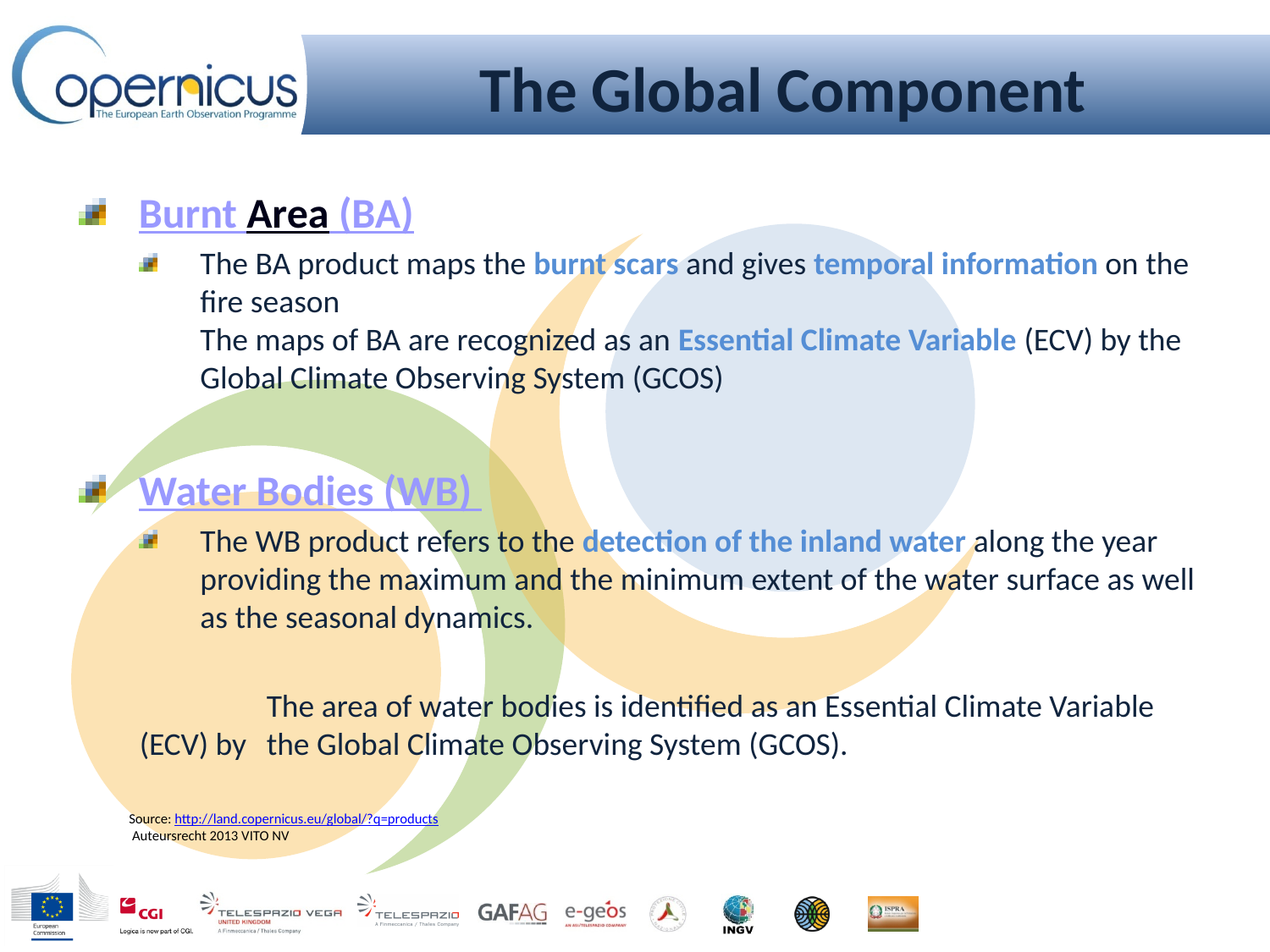

# The Global Component
Burnt Area (BA)
The BA product maps the burnt scars and gives temporal information on the fire season
The maps of BA are recognized as an Essential Climate Variable (ECV) by the Global Climate Observing System (GCOS)

Water Bodies (WB)
The WB product refers to the detection of the inland water along the year providing the maximum and the minimum extent of the water surface as well as the seasonal dynamics.

	The area of water bodies is identified as an Essential Climate Variable (ECV) by 	the Global Climate Observing System (GCOS).
Source: http://land.copernicus.eu/global/?q=products
 Auteursrecht 2013 VITO NV